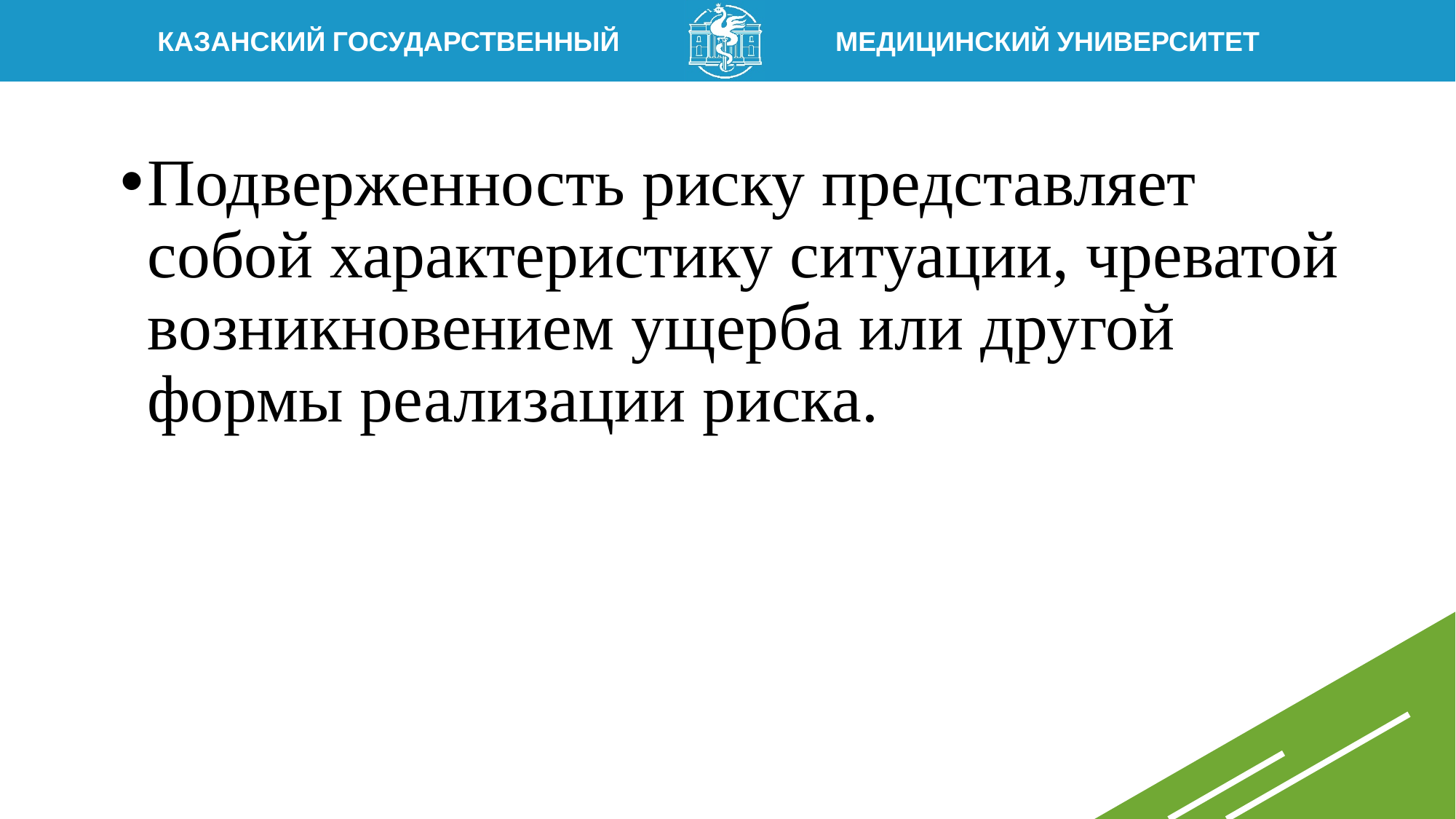

Подверженность риску представляет собой характеристику ситуации, чреватой возникновением ущерба или другой формы реализации риска.